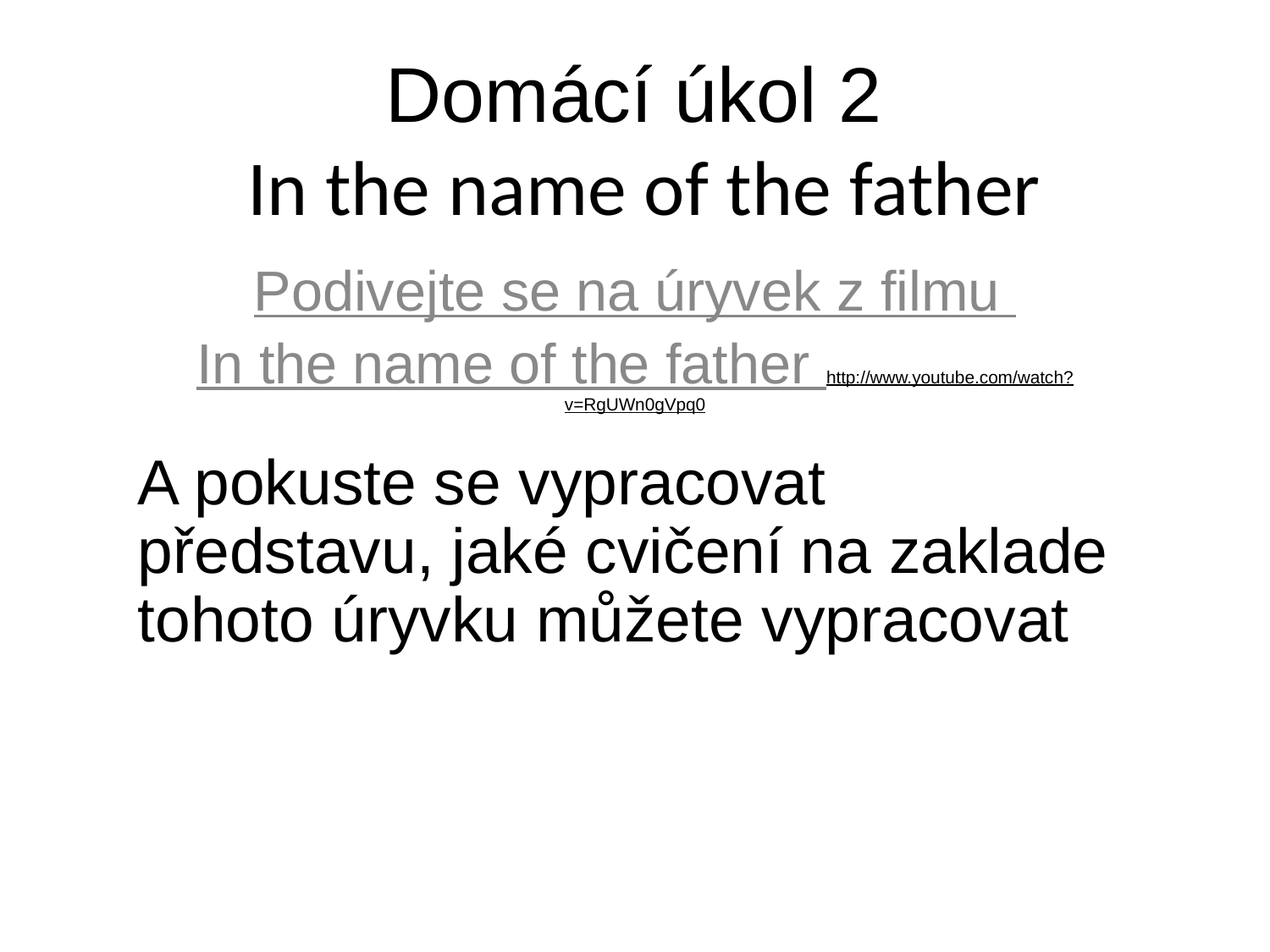

Domácí úkol 2
In the name of the father
Podivejte se na úryvek z filmu
In the name of the father http://www.youtube.com/watch?v=RgUWn0gVpq0

A pokuste se vypracovat představu, jaké cvičení na zaklade tohoto úryvku můžete vypracovat